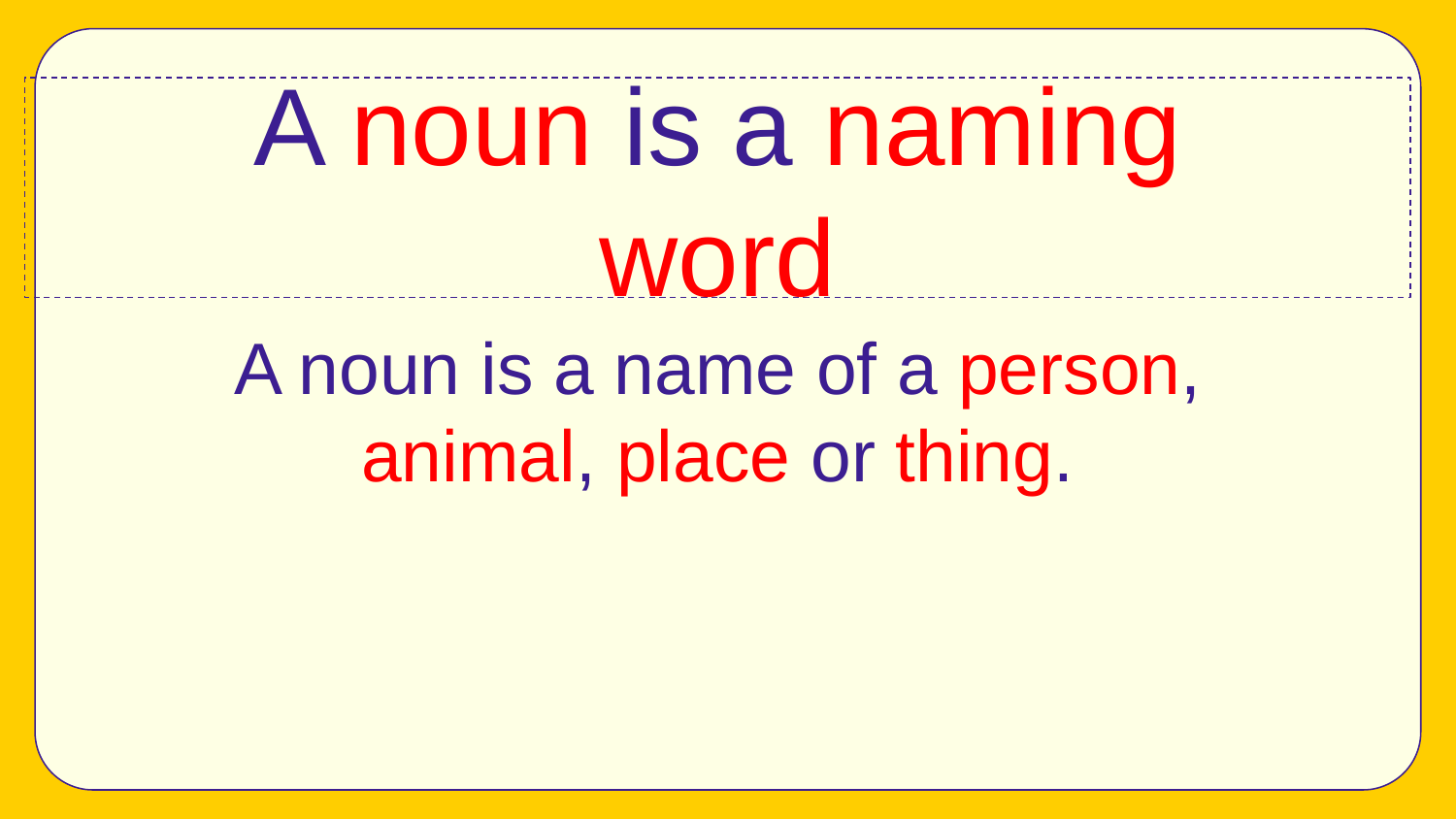

A noun is a naming
word
# A noun is a name of a person, animal, place or thing.